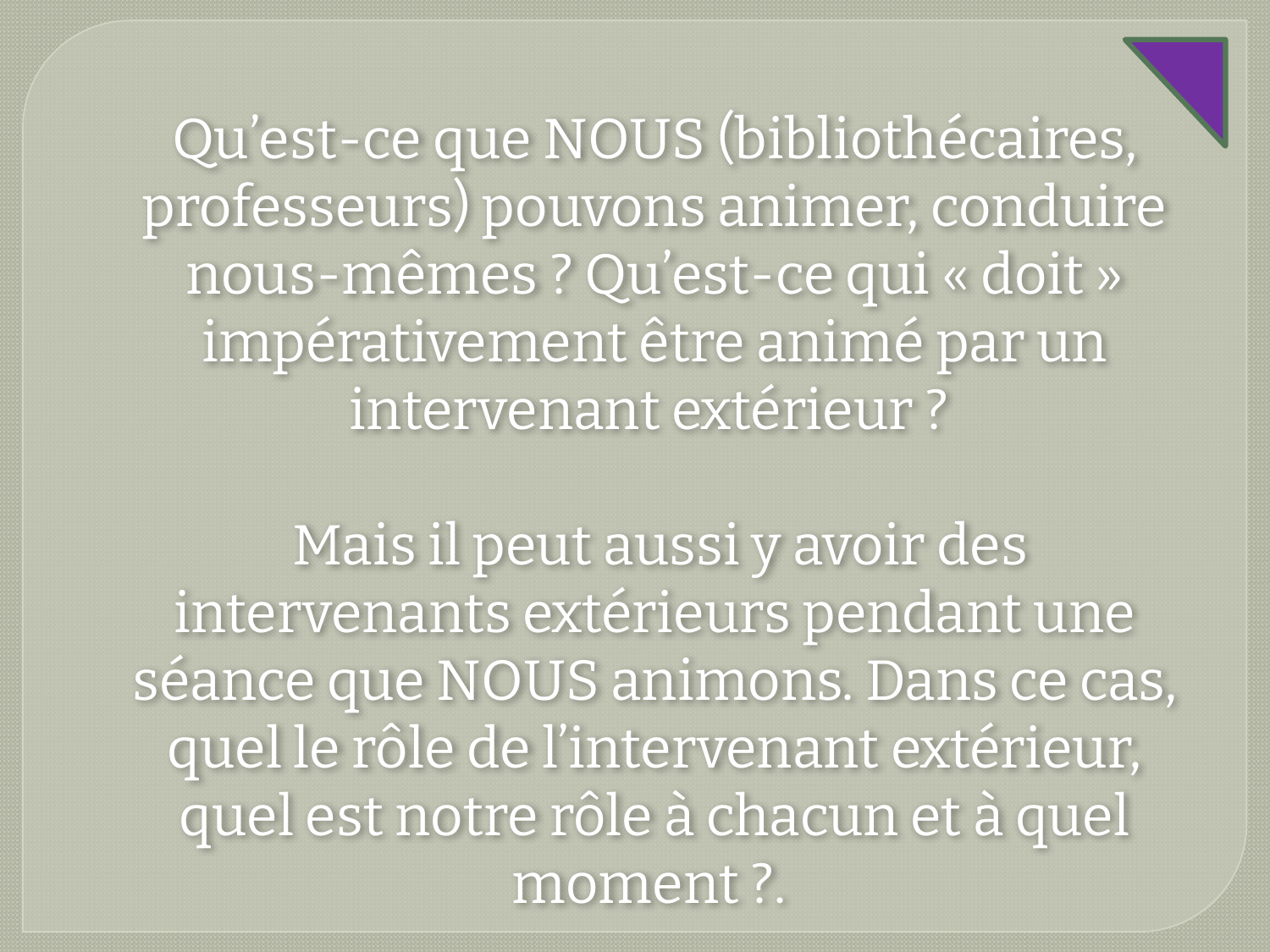

Qu’est-ce que NOUS (bibliothécaires, professeurs) pouvons animer, conduire nous-mêmes ? Qu’est-ce qui « doit » impérativement être animé par un intervenant extérieur ?

 Mais il peut aussi y avoir des intervenants extérieurs pendant une séance que NOUS animons. Dans ce cas, quel le rôle de l’intervenant extérieur, quel est notre rôle à chacun et à quel moment ?.